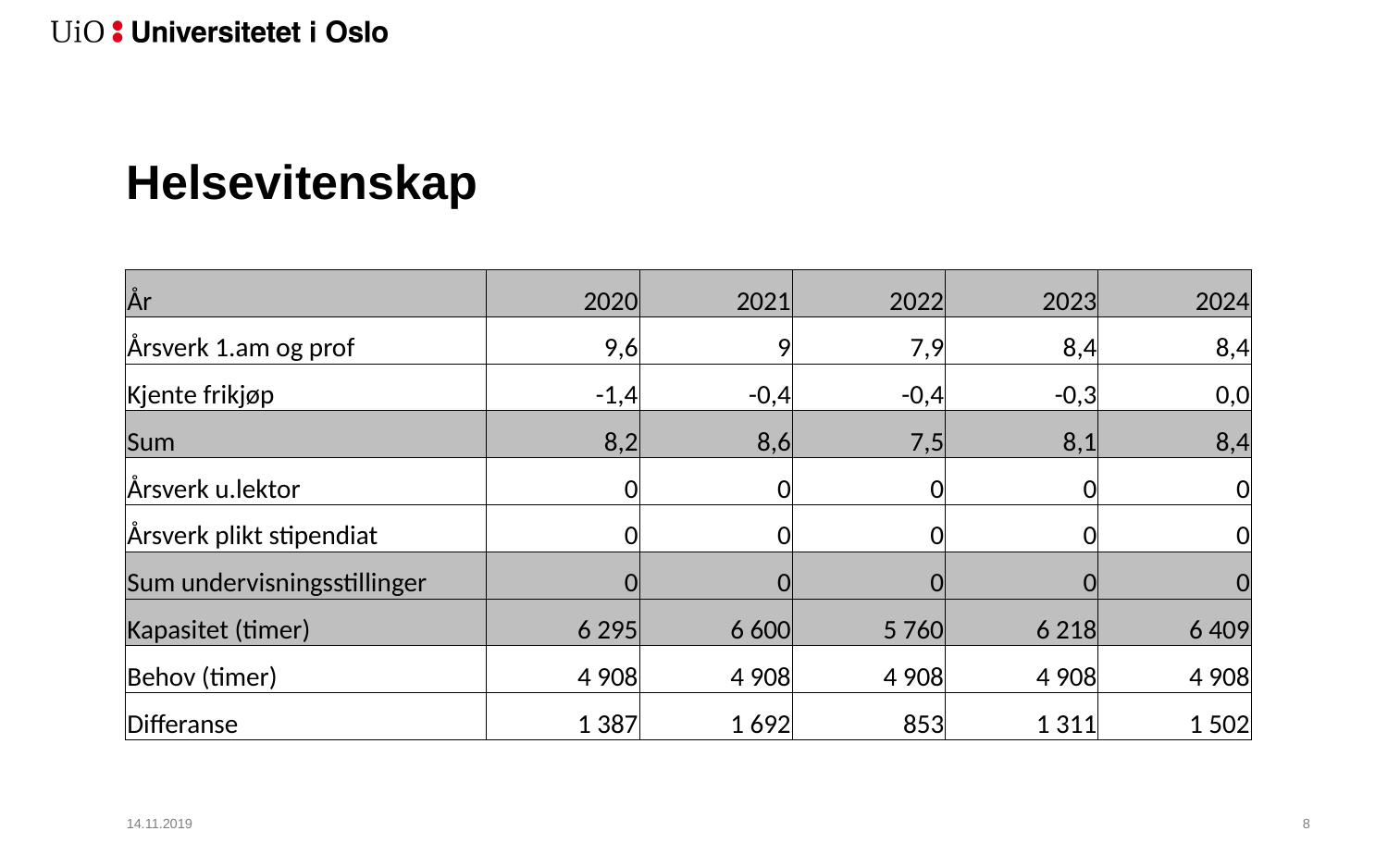

# Helsevitenskap
| År | 2020 | 2021 | 2022 | 2023 | 2024 |
| --- | --- | --- | --- | --- | --- |
| Årsverk 1.am og prof | 9,6 | 9 | 7,9 | 8,4 | 8,4 |
| Kjente frikjøp | -1,4 | -0,4 | -0,4 | -0,3 | 0,0 |
| Sum | 8,2 | 8,6 | 7,5 | 8,1 | 8,4 |
| Årsverk u.lektor | 0 | 0 | 0 | 0 | 0 |
| Årsverk plikt stipendiat | 0 | 0 | 0 | 0 | 0 |
| Sum undervisningsstillinger | 0 | 0 | 0 | 0 | 0 |
| Kapasitet (timer) | 6 295 | 6 600 | 5 760 | 6 218 | 6 409 |
| Behov (timer) | 4 908 | 4 908 | 4 908 | 4 908 | 4 908 |
| Differanse | 1 387 | 1 692 | 853 | 1 311 | 1 502 |
14.11.2019
8